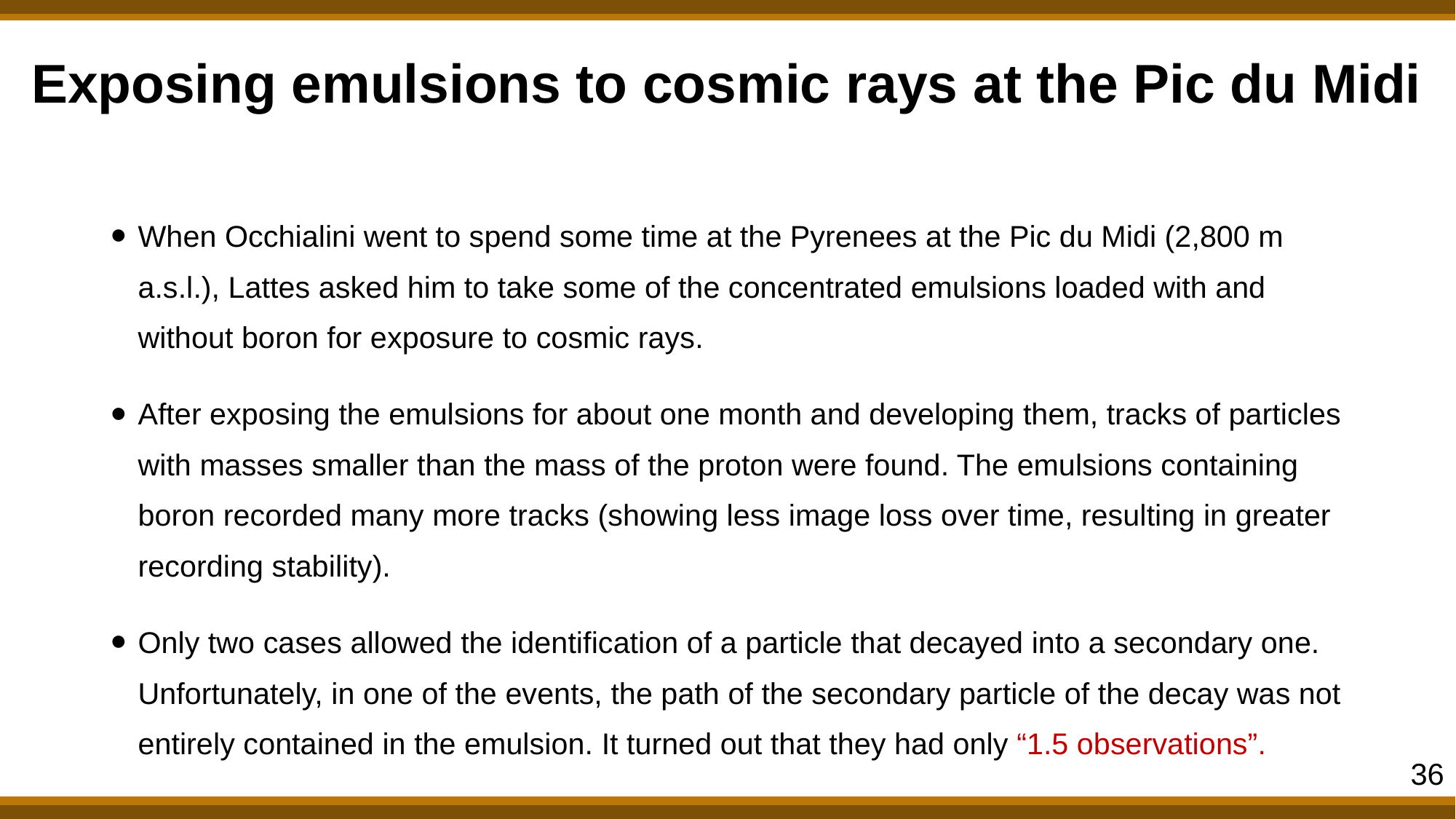

# Exposing emulsions to cosmic rays at the Pic du Midi
When Occhialini went to spend some time at the Pyrenees at the Pic du Midi (2,800 m a.s.l.), Lattes asked him to take some of the concentrated emulsions loaded with and without boron for exposure to cosmic rays.
After exposing the emulsions for about one month and developing them, tracks of particles with masses smaller than the mass of the proton were found. The emulsions containing boron recorded many more tracks (showing less image loss over time, resulting in greater recording stability).
Only two cases allowed the identification of a particle that decayed into a secondary one. Unfortunately, in one of the events, the path of the secondary particle of the decay was not entirely contained in the emulsion. It turned out that they had only “1.5 observations”.
36